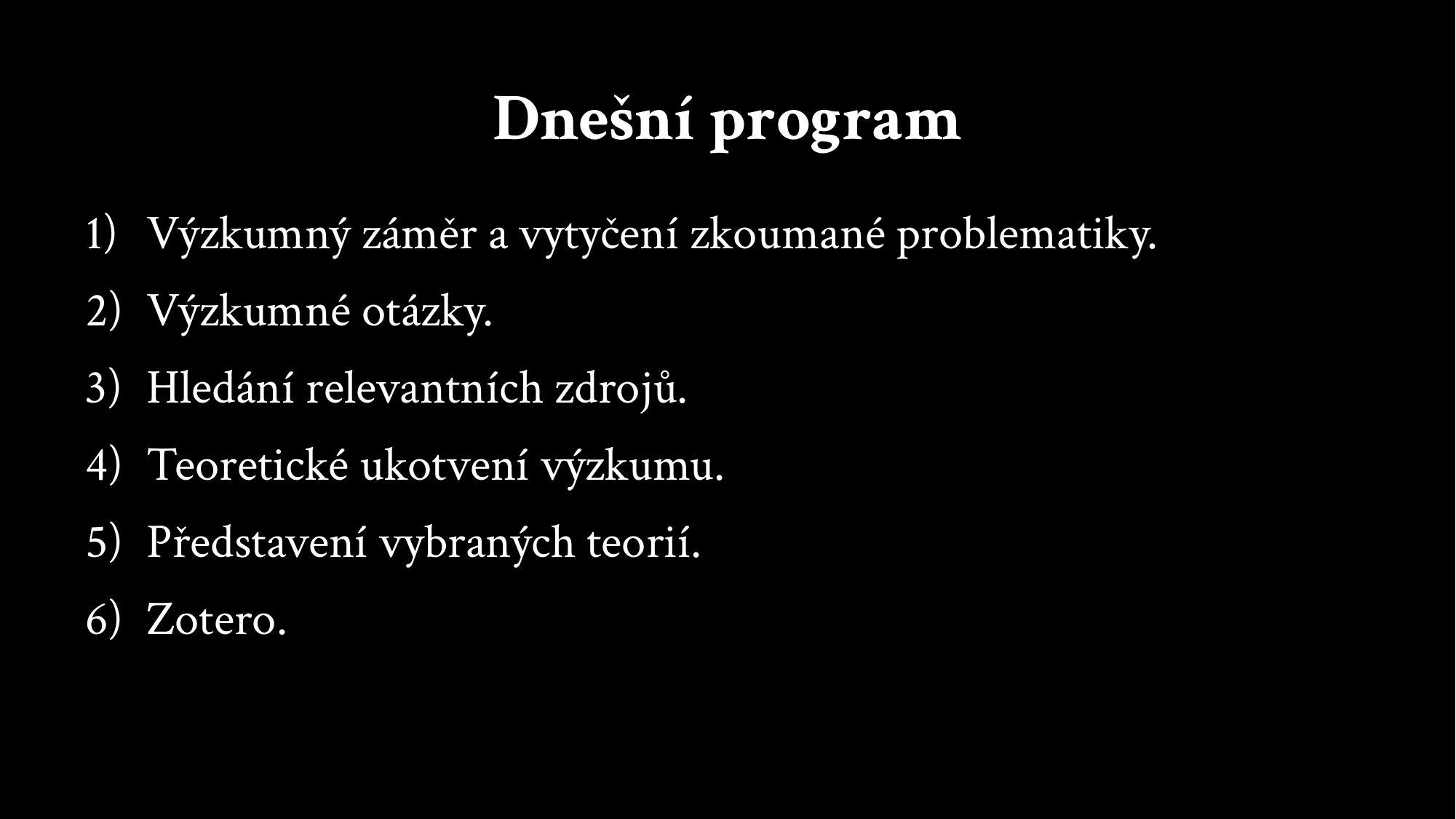

# Dnešní program
Výzkumný záměr a vytyčení zkoumané problematiky.
Výzkumné otázky.
Hledání relevantních zdrojů.
Teoretické ukotvení výzkumu.
Představení vybraných teorií.
Zotero.